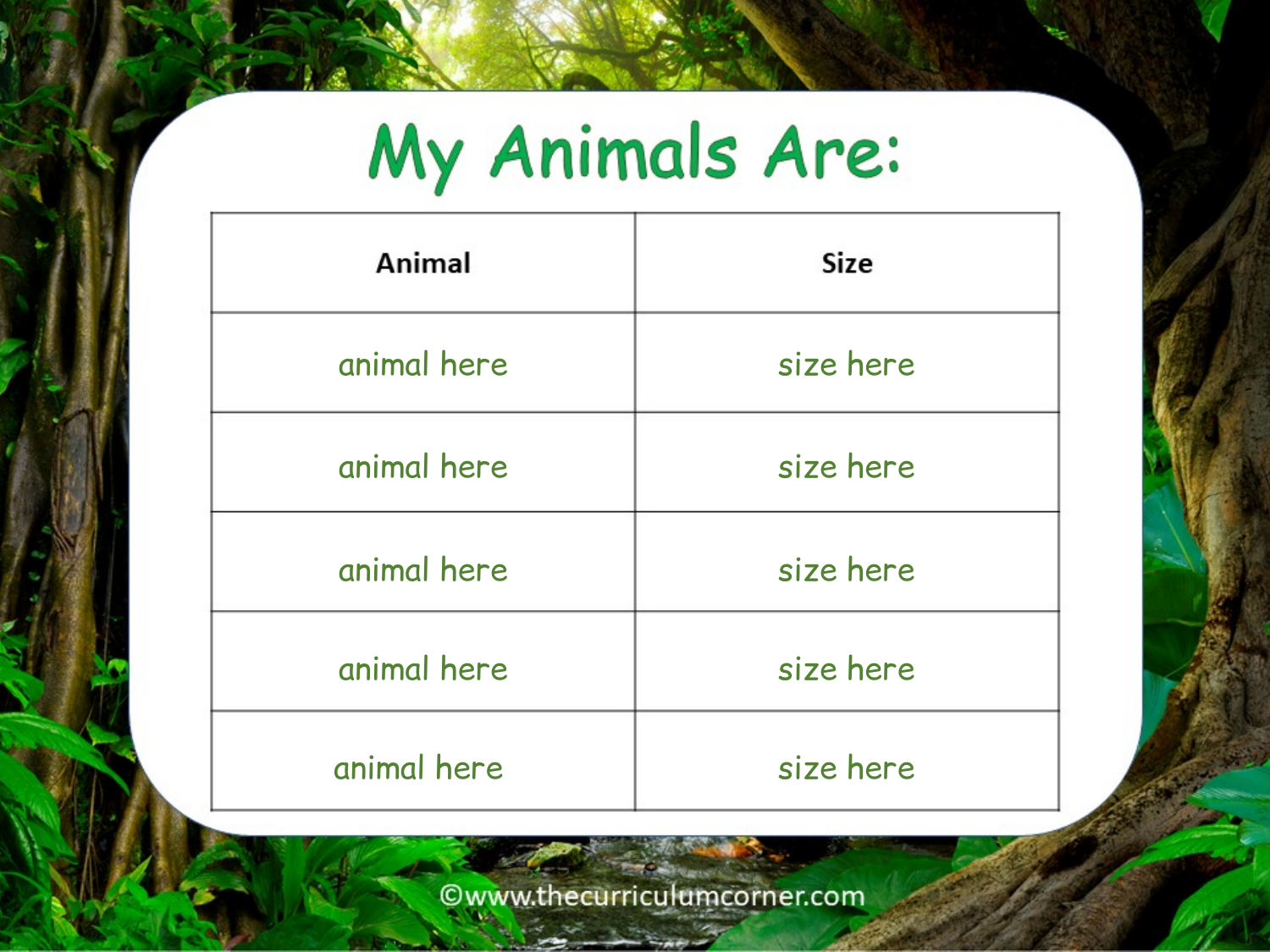

| animal here | size here |
| --- | --- |
| animal here | size here |
| animal here | size here |
| animal here | size here |
| animal here | size here |